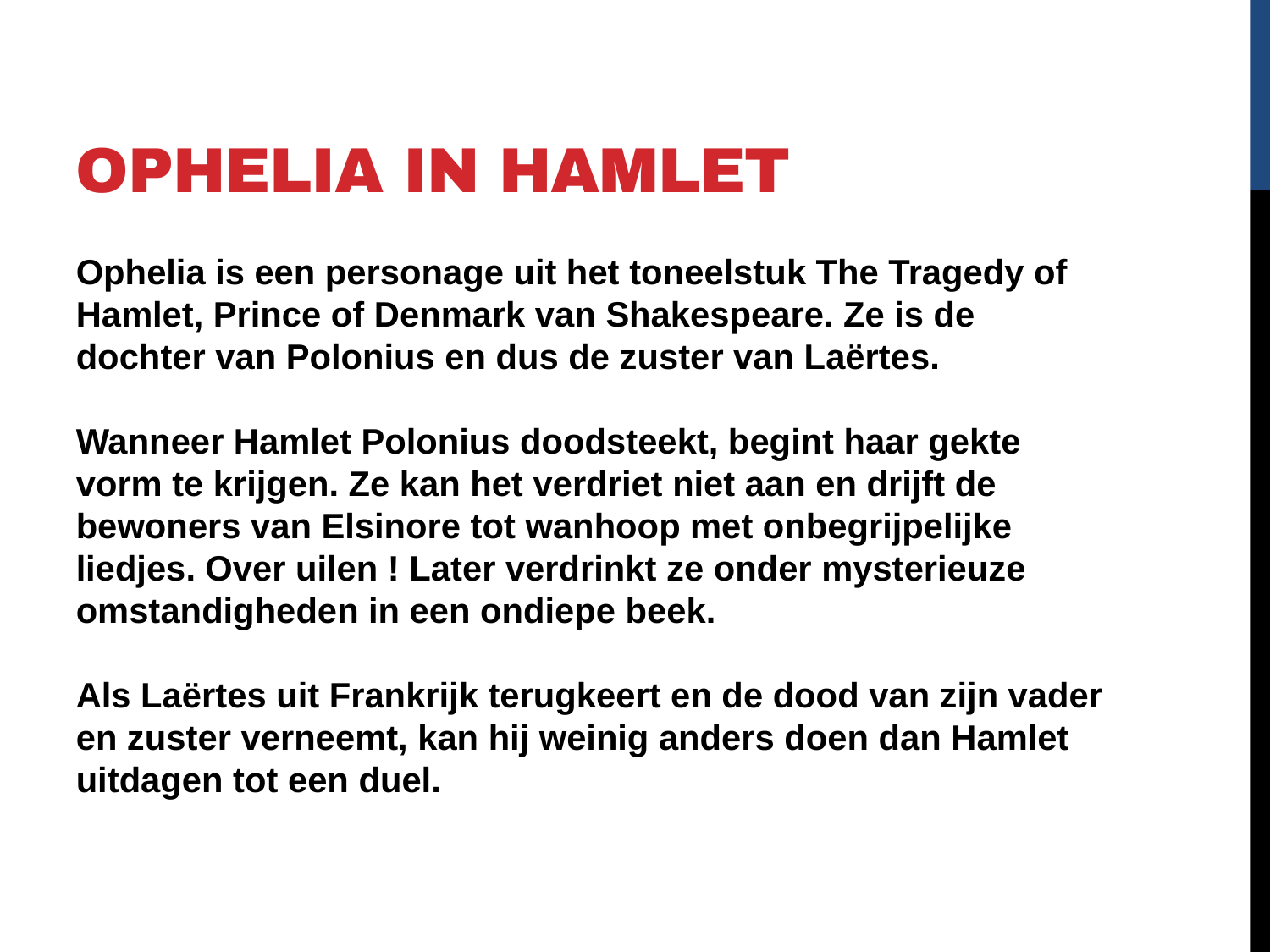

Ophelia in Hamlet
Ophelia is een personage uit het toneelstuk The Tragedy of Hamlet, Prince of Denmark van Shakespeare. Ze is de dochter van Polonius en dus de zuster van Laërtes.

Wanneer Hamlet Polonius doodsteekt, begint haar gekte vorm te krijgen. Ze kan het verdriet niet aan en drijft de bewoners van Elsinore tot wanhoop met onbegrijpelijke liedjes. Over uilen ! Later verdrinkt ze onder mysterieuze omstandigheden in een ondiepe beek.

Als Laërtes uit Frankrijk terugkeert en de dood van zijn vader en zuster verneemt, kan hij weinig anders doen dan Hamlet uitdagen tot een duel.